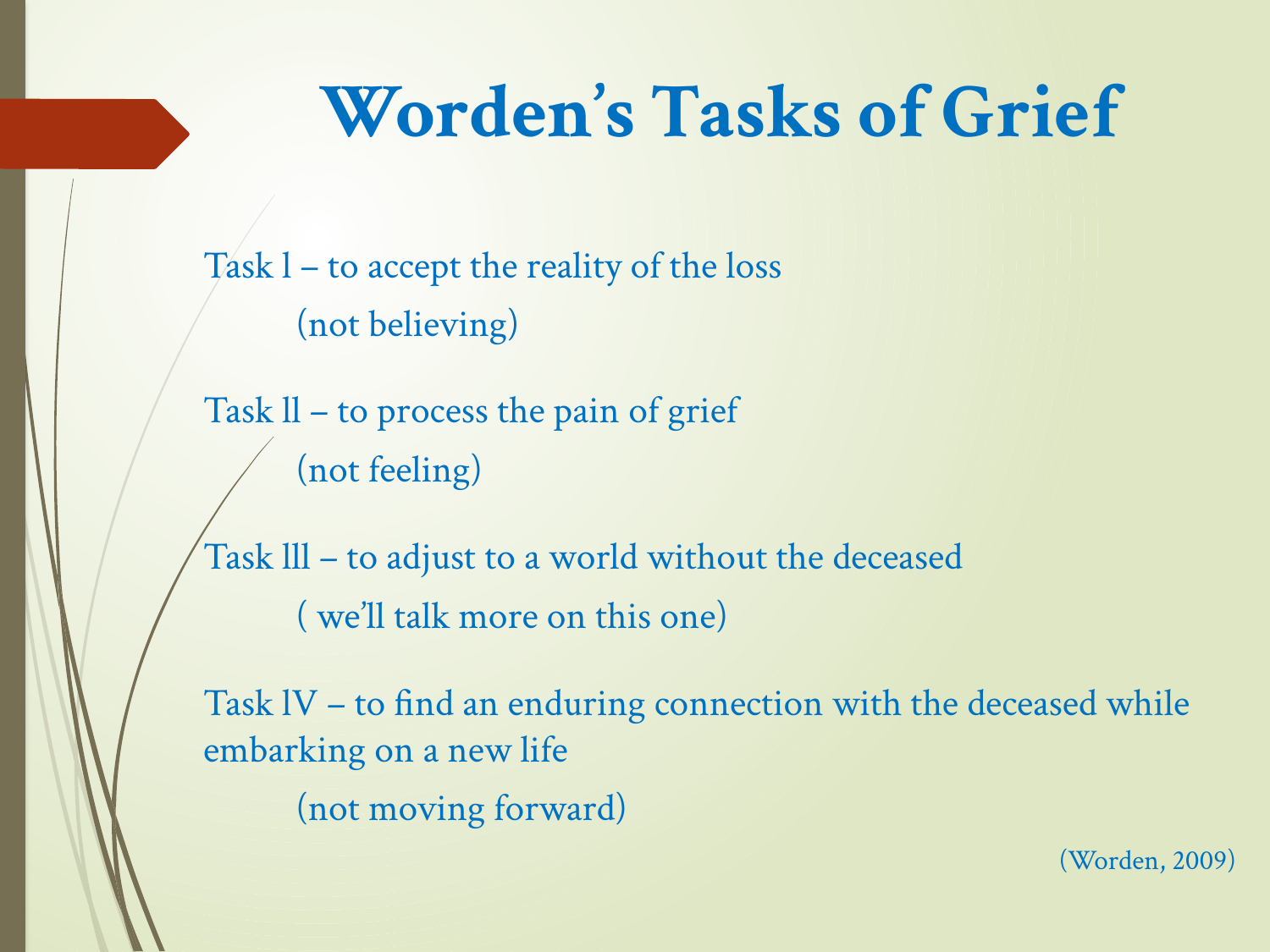

# Worden’s Tasks of Grief
Task l – to accept the reality of the loss
	(not believing)

Task ll – to process the pain of grief
	(not feeling)

Task lll – to adjust to a world without the deceased
	( we’ll talk more on this one)

Task lV – to find an enduring connection with the deceased while embarking on a new life
	(not moving forward)
(Worden, 2009)